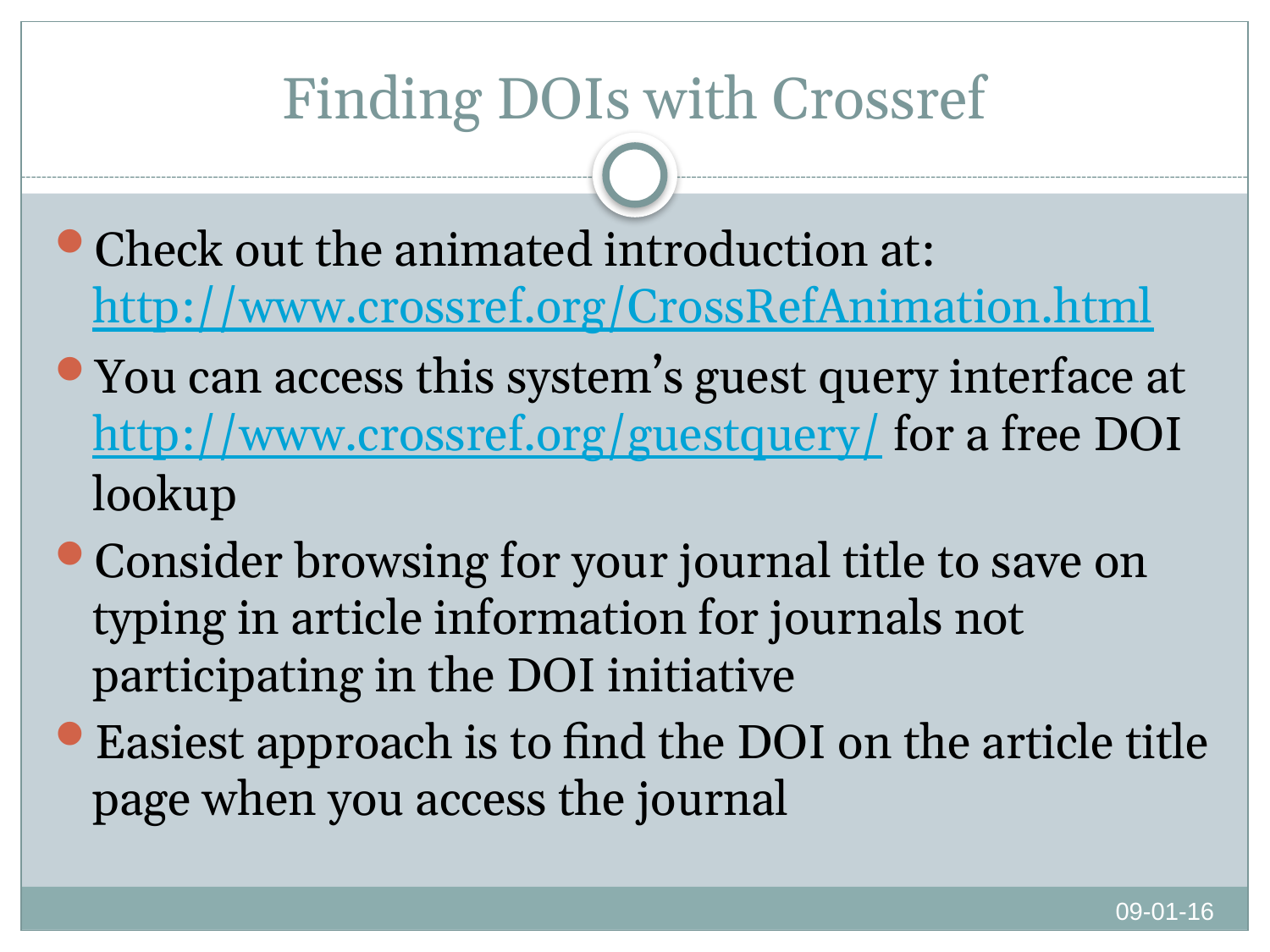

# Finding DOIs with Crossref
Check out the animated introduction at:  http://www.crossref.org/CrossRefAnimation.html
You can access this system’s guest query interface at http://www.crossref.org/guestquery/ for a free DOI lookup
Consider browsing for your journal title to save on typing in article information for journals not participating in the DOI initiative
Easiest approach is to find the DOI on the article title page when you access the journal
09-01-16